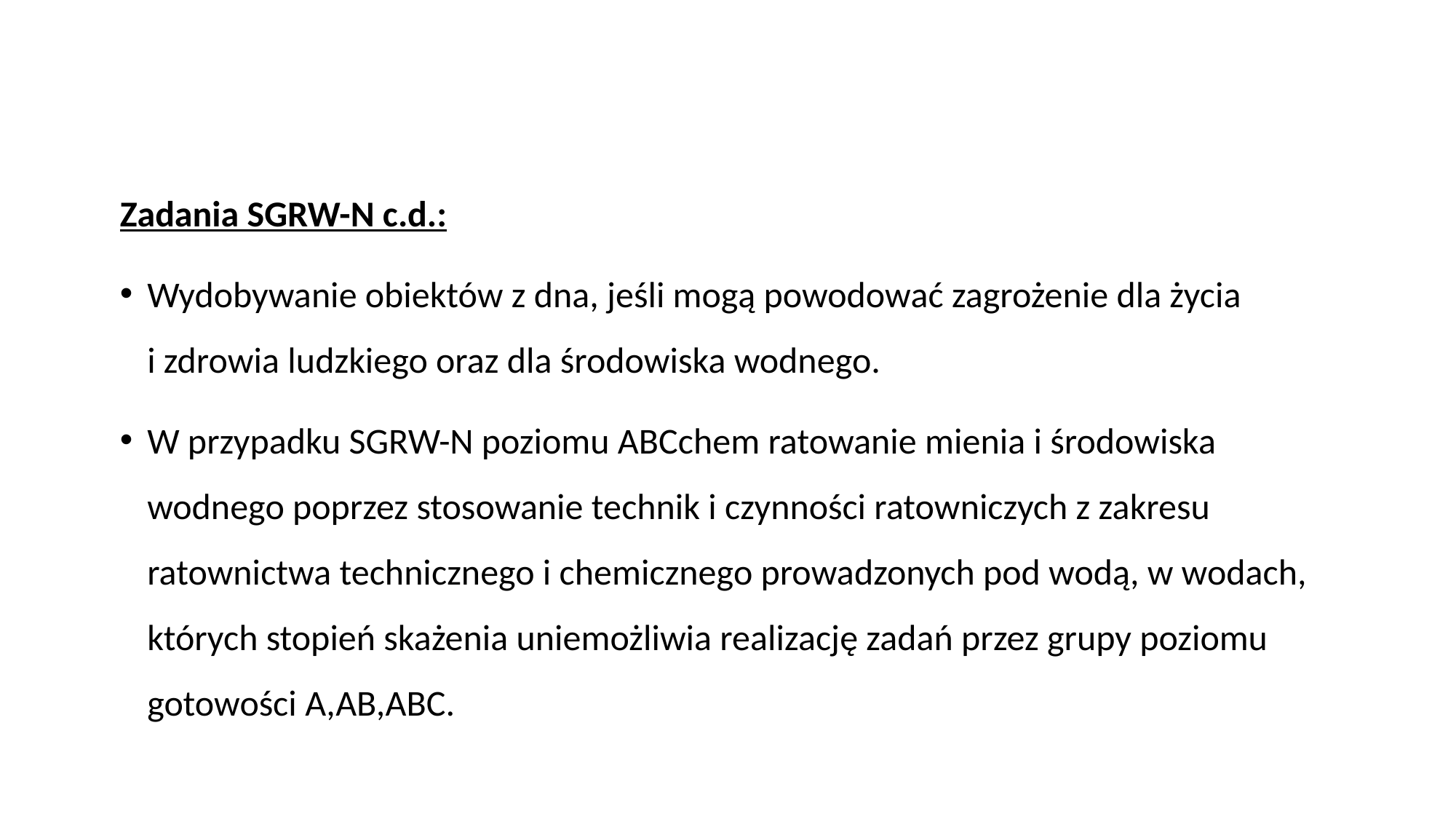

Zadania SGRW-N c.d.:
Wydobywanie obiektów z dna, jeśli mogą powodować zagrożenie dla życia
i zdrowia ludzkiego oraz dla środowiska wodnego.
W przypadku SGRW-N poziomu ABCchem ratowanie mienia i środowiska wodnego poprzez stosowanie technik i czynności ratowniczych z zakresu ratownictwa technicznego i chemicznego prowadzonych pod wodą, w wodach, których stopień skażenia uniemożliwia realizację zadań przez grupy poziomu gotowości A,AB,ABC.